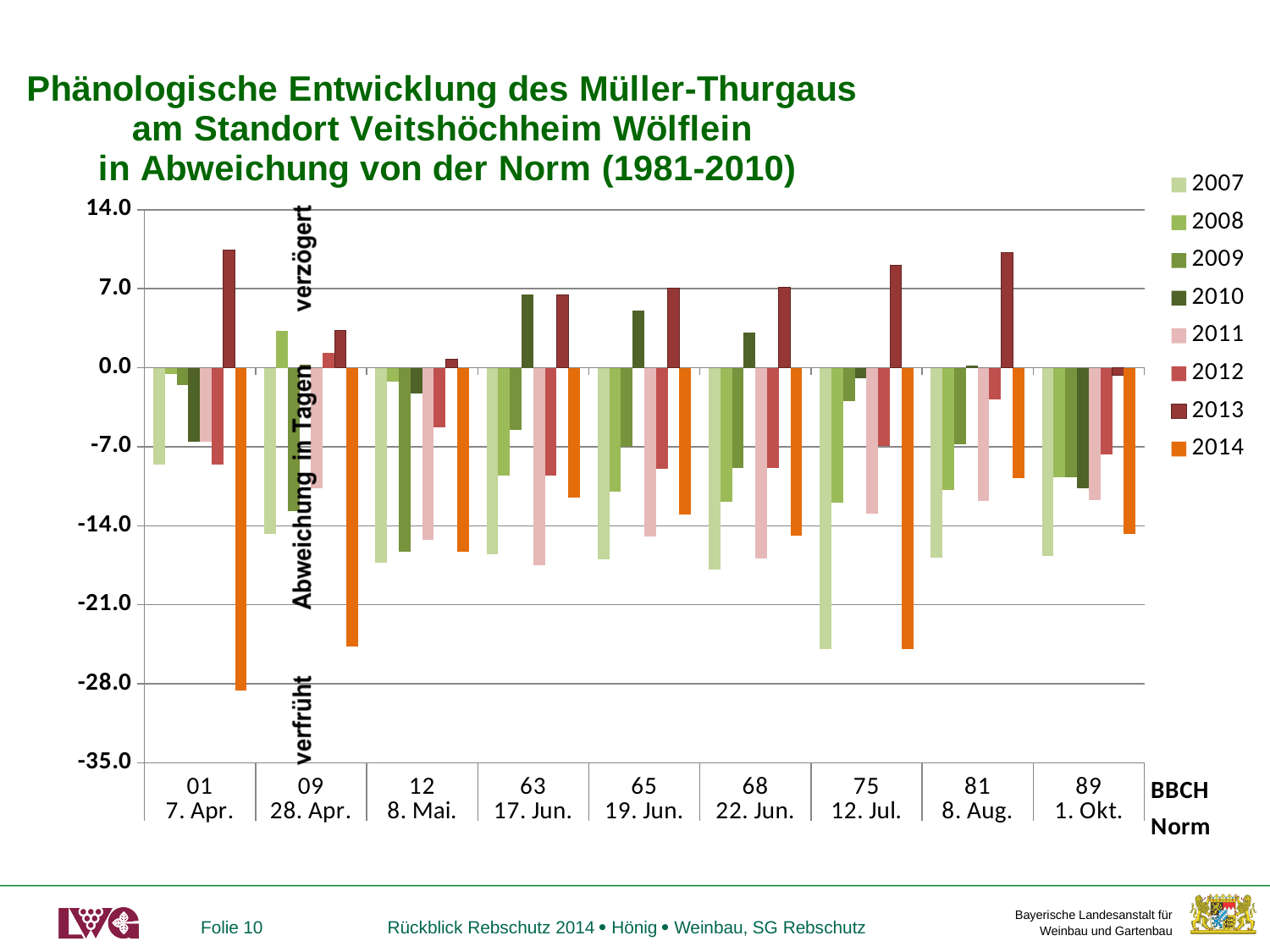

### Chart: Phänologische Entwicklung des Müller-Thurgaus am Standort Veitshöchheim Wölflein in Abweichung von der Norm (1981-2010)

| Category | 2007 | 2008 | 2009 | 2010 | 2011 | 2012 | 2013 |  |
|---|---|---|---|---|---|---|---|---|
| 01 | -8.566666666665697 | -0.5666666666656965 | -1.5666666666656965 | -6.5666666666656965 | -6.5666666666656965 | -8.566666666665697 | 10.433333333334303 | -28.566666666665697 |
| 09 | -14.69999999999709 | 3.3000000000029104 | -12.69999999999709 | 0.3000000000029104 | -10.69999999999709 | 1.3000000000029104 | 3.3000000000029104 | -24.69999999999709 |
| 12 | -17.266666666670062 | -1.2666666666700621 | -16.266666666670062 | -2.266666666670062 | -15.266666666670062 | -5.266666666670062 | 0.7333333333299379 | -16.266666666670062 |
| 63 | -16.53333333333285 | -9.533333333332848 | -5.533333333332848 | 6.466666666667152 | -17.53333333333285 | -9.533333333332848 | 6.466666666667152 | -11.533333333332848 |
| 65 | -16.96666666666715 | -10.966666666667152 | -6.966666666667152 | 5.033333333332848 | -14.966666666667152 | -8.966666666667152 | 7.033333333332848 | -12.966666666667152 |
| 68 | -17.866666666668607 | -11.866666666668607 | -8.866666666668607 | 3.133333333331393 | -16.866666666668607 | -8.866666666668607 | 7.133333333331393 | -14.866666666668607 |
| 75 | -24.933333333334303 | -11.933333333334303 | -2.9333333333343035 | -0.9333333333343035 | -12.933333333334303 | -6.9333333333343035 | 9.066666666665697 | -24.933333333334303 |
| 81 | -16.80000000000291 | -10.80000000000291 | -6.80000000000291 | 0.19999999999708962 | -11.80000000000291 | -2.8000000000029104 | 10.19999999999709 | -9.80000000000291 |
| 89 | -16.69999999999709 | -9.69999999999709 | -9.69999999999709 | -10.69999999999709 | -11.69999999999709 | -7.69999999999709 | -0.6999999999970896 | -14.69999999999709 |